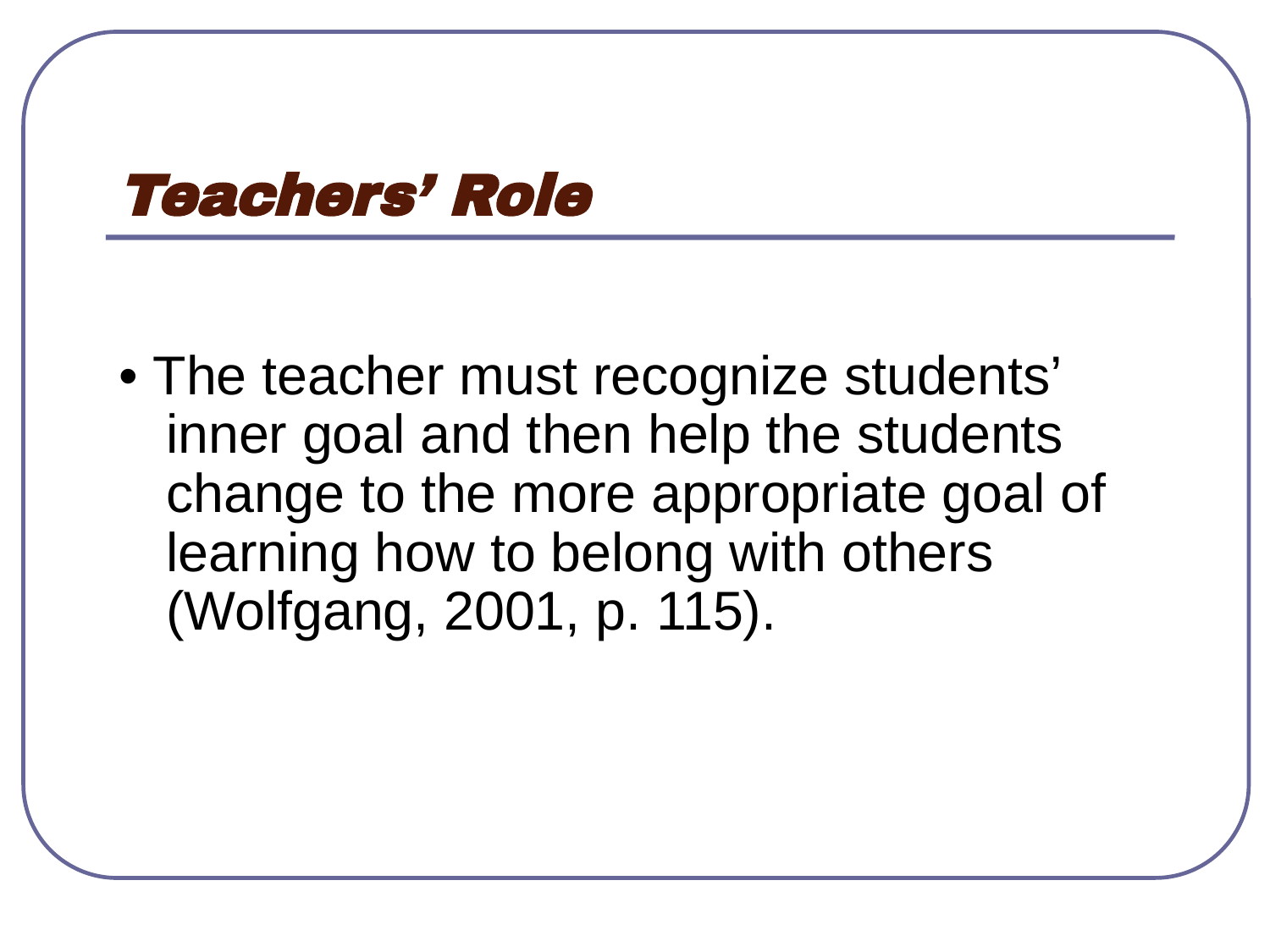

# Teachers’ Role

• The teacher must recognize students’ inner goal and then help the students change to the more appropriate goal of learning how to belong with others (Wolfgang, 2001, p. 115).